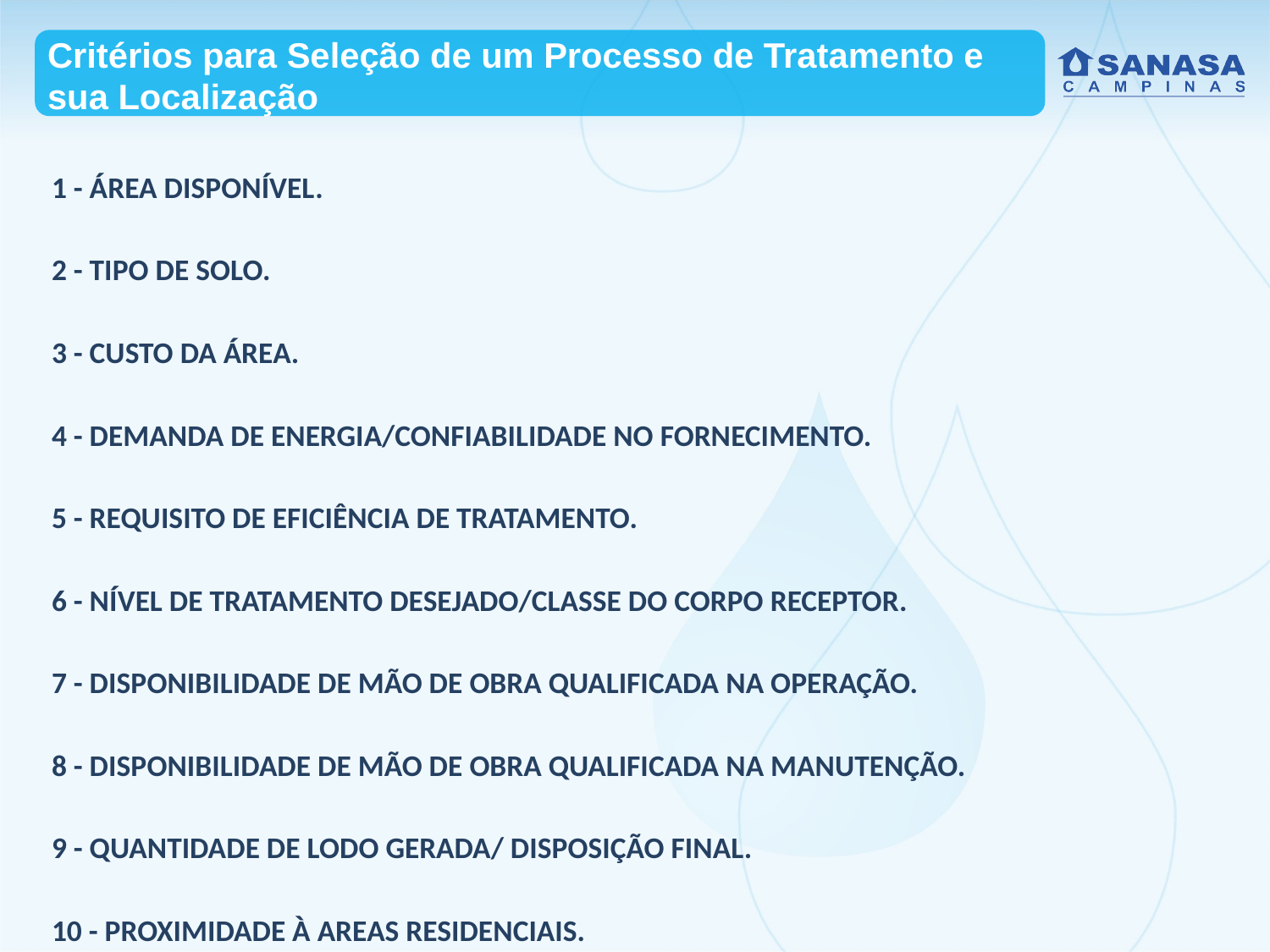

Critérios para Seleção de um Processo de Tratamento e sua Localização
1 - ÁREA DISPONÍVEL.
2 - TIPO DE SOLO.
3 - CUSTO DA ÁREA.
4 - DEMANDA DE ENERGIA/CONFIABILIDADE NO FORNECIMENTO.
5 - REQUISITO DE EFICIÊNCIA DE TRATAMENTO.
6 - NÍVEL DE TRATAMENTO DESEJADO/CLASSE DO CORPO RECEPTOR.
7 - DISPONIBILIDADE DE MÃO DE OBRA QUALIFICADA NA OPERAÇÃO.
8 - DISPONIBILIDADE DE MÃO DE OBRA QUALIFICADA NA MANUTENÇÃO.
9 - QUANTIDADE DE LODO GERADA/ DISPOSIÇÃO FINAL.
10 - PROXIMIDADE À AREAS RESIDENCIAIS.